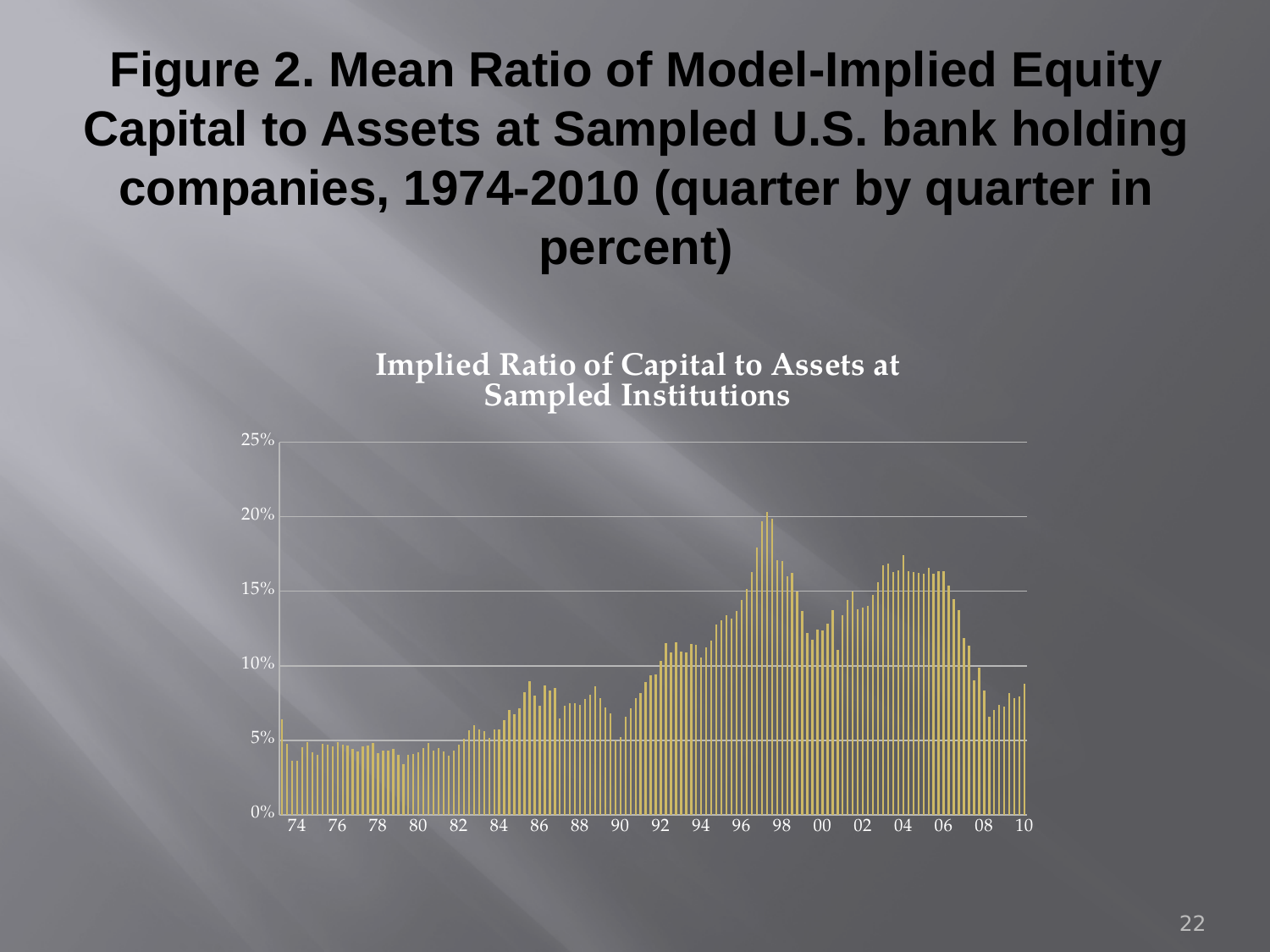

# Figure 2. Mean Ratio of Model-Implied Equity Capital to Assets at Sampled U.S. bank holding companies, 1974-2010 (quarter by quarter in percent)

### Chart: Implied Ratio of Capital to Assets at Sampled Institutions

| Category |  |
|---|---|
|  | 0.0642037 |
|  | 0.04760250000000001 |
|  | 0.03648170000000021 |
| 74 | 0.0360648 |
|  | 0.04531430000000002 |
|  | 0.0485868 |
|  | 0.041917 |
|  | 0.04052340000000002 |
|  | 0.04777640000000027 |
|  | 0.0470051 |
|  | 0.0457734 |
| 76 | 0.04886550000000001 |
|  | 0.0469614 |
|  | 0.0464879 |
|  | 0.0439523 |
|  | 0.0427946000000004 |
|  | 0.045744 |
|  | 0.04668729999999999 |
|  | 0.0482777 |
| 78 | 0.041624599999999956 |
|  | 0.042978999999999996 |
|  | 0.0429592 |
|  | 0.044047 |
|  | 0.0402871 |
|  | 0.034280800000000014 |
|  | 0.040110600000000024 |
|  | 0.040583200000000014 |
| 80 | 0.041776700000000014 |
|  | 0.045026 |
|  | 0.048313200000000306 |
|  | 0.04313419999999998 |
|  | 0.0450214 |
|  | 0.04251210000000003 |
|  | 0.0398446 |
|  | 0.0432397 |
| 82 | 0.046999099999999995 |
|  | 0.05080200000000013 |
|  | 0.056943199999999985 |
|  | 0.0601763 |
|  | 0.0572822 |
|  | 0.056239799999999986 |
|  | 0.05171610000000011 |
|  | 0.057159900000000013 |
| 84 | 0.05751090000000024 |
|  | 0.063455 |
|  | 0.07029310000000001 |
|  | 0.0675053 |
|  | 0.07177690000000003 |
|  | 0.08216090000000002 |
|  | 0.08963770000000003 |
|  | 0.07998080000000002 |
| 86 | 0.07296030000000002 |
|  | 0.08661220000000001 |
|  | 0.08346230000000004 |
|  | 0.08513820000000001 |
|  | 0.0648431 |
|  | 0.07318790000000001 |
|  | 0.0747758 |
|  | 0.07511240000000038 |
| 88 | 0.0735324 |
|  | 0.07800840000000003 |
|  | 0.08059120000000004 |
|  | 0.08643740000000003 |
|  | 0.07818660000000013 |
|  | 0.07179420000000011 |
|  | 0.0682597 |
|  | 0.05000840000000002 |
| 90 | 0.052235600000000014 |
|  | 0.06600760000000001 |
|  | 0.0713896 |
|  | 0.0783226000000004 |
|  | 0.08161210000000002 |
|  | 0.08926580000000053 |
|  | 0.09335400000000059 |
|  | 0.0941532 |
| 92 | 0.10338660000000002 |
|  | 0.1153796 |
|  | 0.10905339999999998 |
|  | 0.11560650000000022 |
|  | 0.10927130000000022 |
|  | 0.1089498 |
|  | 0.11492170000000022 |
|  | 0.11416709999999998 |
| 94 | 0.1056843 |
|  | 0.11255519999999998 |
|  | 0.116828 |
|  | 0.12768579999999988 |
|  | 0.1305789 |
|  | 0.1341437 |
|  | 0.1319518 |
|  | 0.1365574000000004 |
| 96 | 0.1440379000000004 |
|  | 0.1513808 |
|  | 0.1627385 |
|  | 0.179501 |
|  | 0.19694300000000078 |
|  | 0.20332069999999997 |
|  | 0.1987285 |
|  | 0.1707558 |
| 98 | 0.1701281 |
|  | 0.16015949999999998 |
|  | 0.1623752 |
|  | 0.149688 |
|  | 0.1367287 |
|  | 0.1221548 |
|  | 0.11720540000000022 |
|  | 0.12417800000000002 |
| 00 | 0.1240079 |
|  | 0.1280977 |
|  | 0.13715449999999998 |
|  | 0.1106085 |
|  | 0.1339122000000008 |
|  | 0.1440089000000004 |
|  | 0.14970920000000087 |
|  | 0.13787349999999998 |
| 02 | 0.1391071 |
|  | 0.14017849999999998 |
|  | 0.14773190000000044 |
|  | 0.1563306 |
|  | 0.167314 |
|  | 0.16886740000000044 |
|  | 0.163088 |
|  | 0.1640987 |
| 04 | 0.1745538 |
|  | 0.1634559 |
|  | 0.1627177 |
|  | 0.16217169999999967 |
|  | 0.1616686 |
|  | 0.1657227 |
|  | 0.1617092000000004 |
|  | 0.163557 |
| 06 | 0.1633912 |
|  | 0.15384790000000081 |
|  | 0.14453030000000044 |
|  | 0.1373367 |
|  | 0.11887590000000002 |
|  | 0.11322790000000002 |
|  | 0.08997780000000007 |
|  | 0.09860690000000076 |
| 08 | 0.08322580000000072 |
|  | 0.0660498 |
|  | 0.07038780000000001 |
|  | 0.0739531 |
|  | 0.0728206 |
|  | 0.08145910000000002 |
|  | 0.0781246 |
|  | 0.07926750000000003 |
| 10 | 0.08814640000000021 |
22